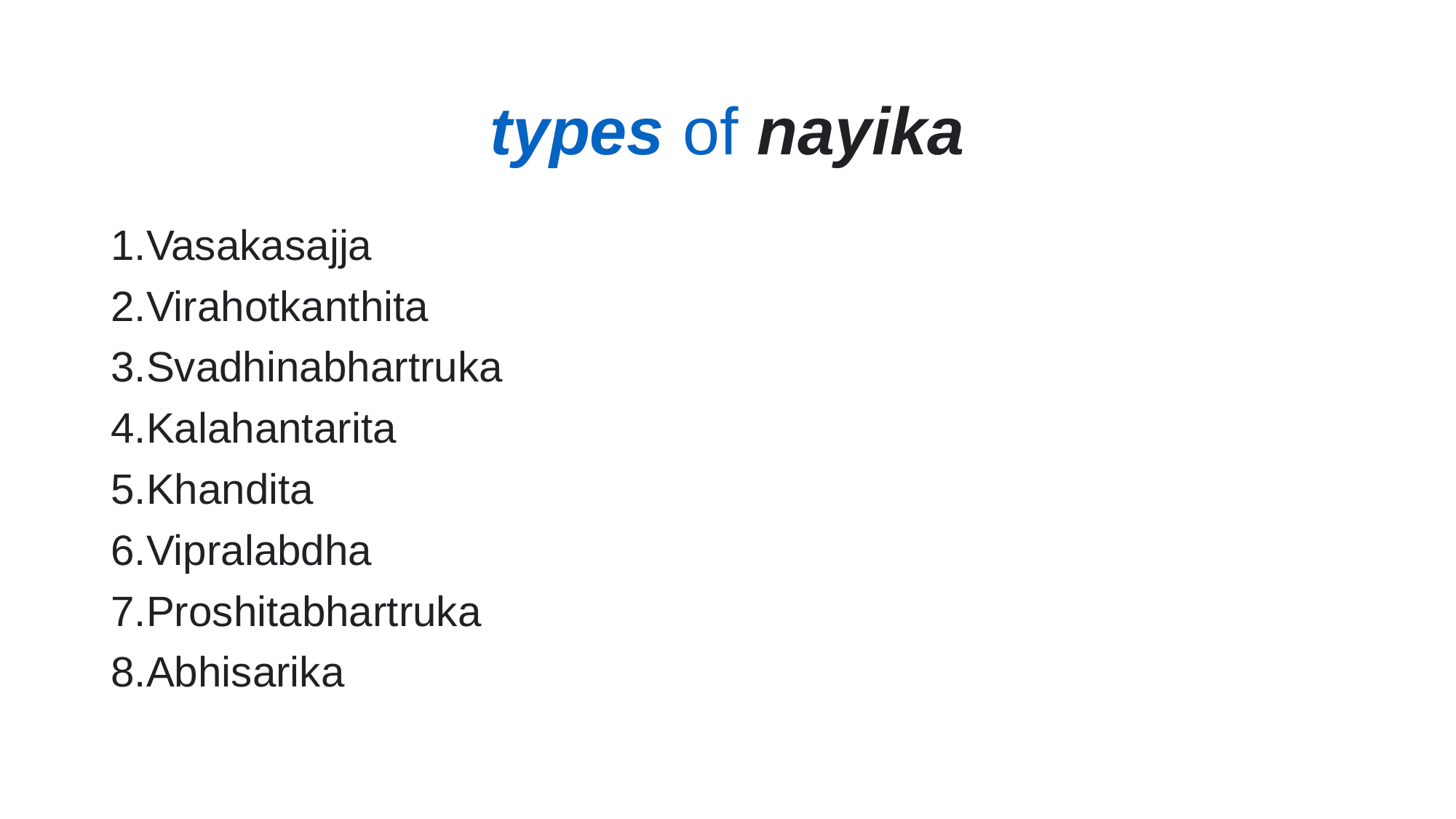

# types of nayika
1.Vasakasajja
2.Virahotkanthita
3.Svadhinabhartruka
4.Kalahantarita
5.Khandita
6.Vipralabdha
7.Proshitabhartruka
8.Abhisarika